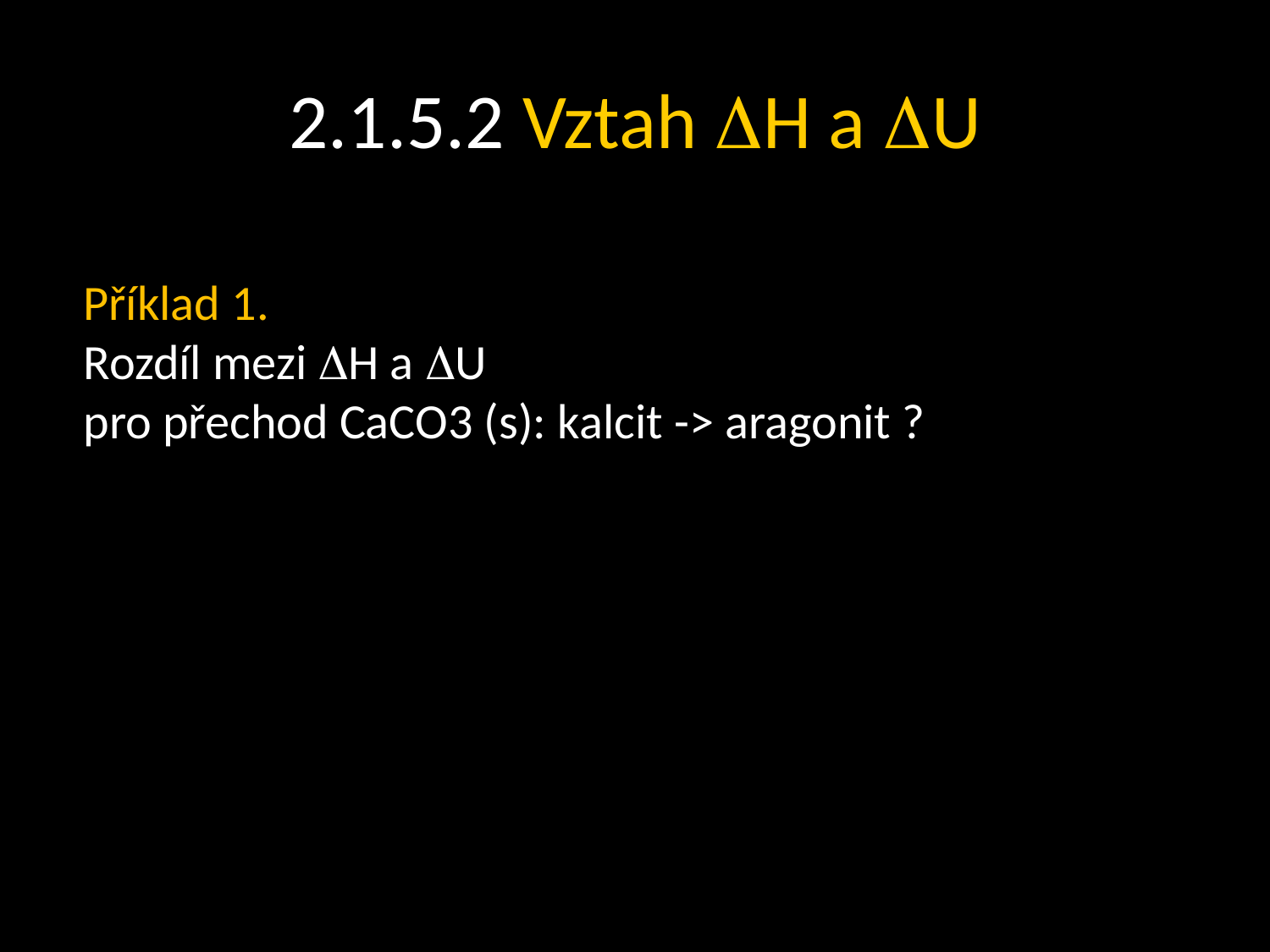

# 2.1.5.2 Vztah ΔH a ΔU
Příklad 1.
Rozdíl mezi ΔH a ΔU
pro přechod CaCO3 (s): kalcit -> aragonit ?